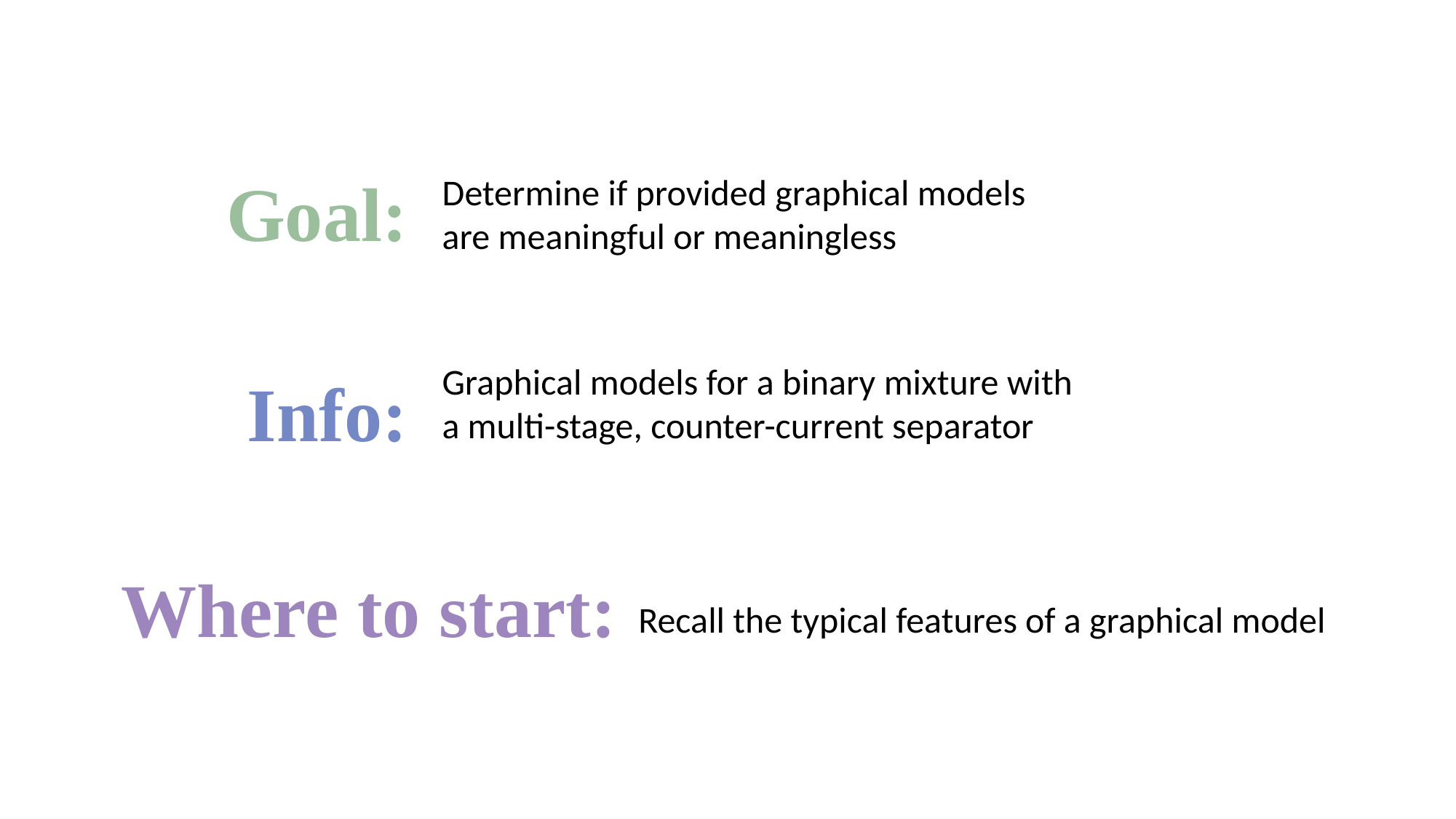

Goal:
Determine if provided graphical models
are meaningful or meaningless
Graphical models for a binary mixture with
a multi-stage, counter-current separator
Info:
Where to start:
Recall the typical features of a graphical model